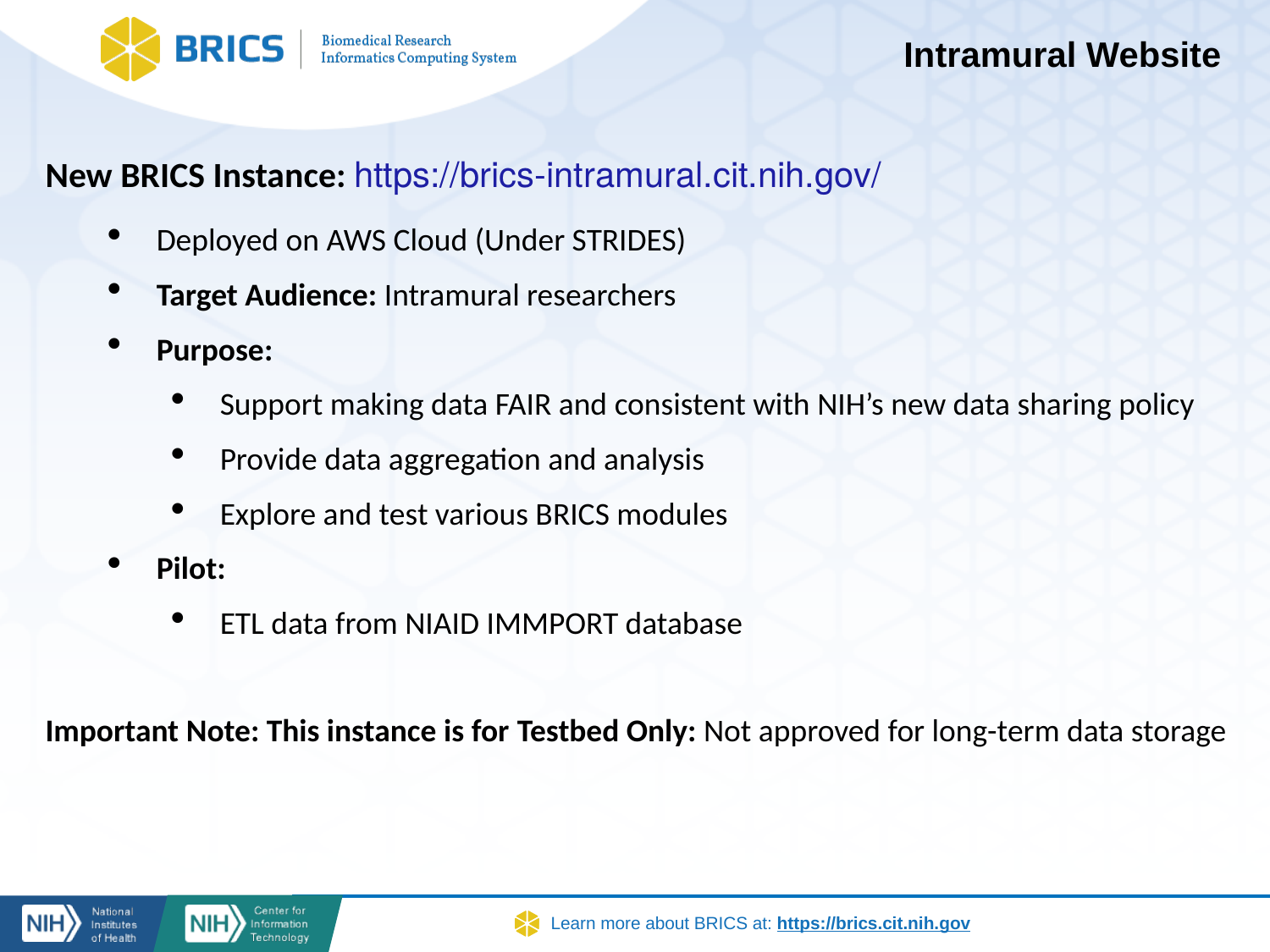

# Intramural Website
New BRICS Instance: https://brics-intramural.cit.nih.gov/
Deployed on AWS Cloud (Under STRIDES)
Target Audience: Intramural researchers
Purpose:
Support making data FAIR and consistent with NIH’s new data sharing policy
Provide data aggregation and analysis
Explore and test various BRICS modules
Pilot:
ETL data from NIAID IMMPORT database

Important Note: This instance is for Testbed Only: Not approved for long-term data storage